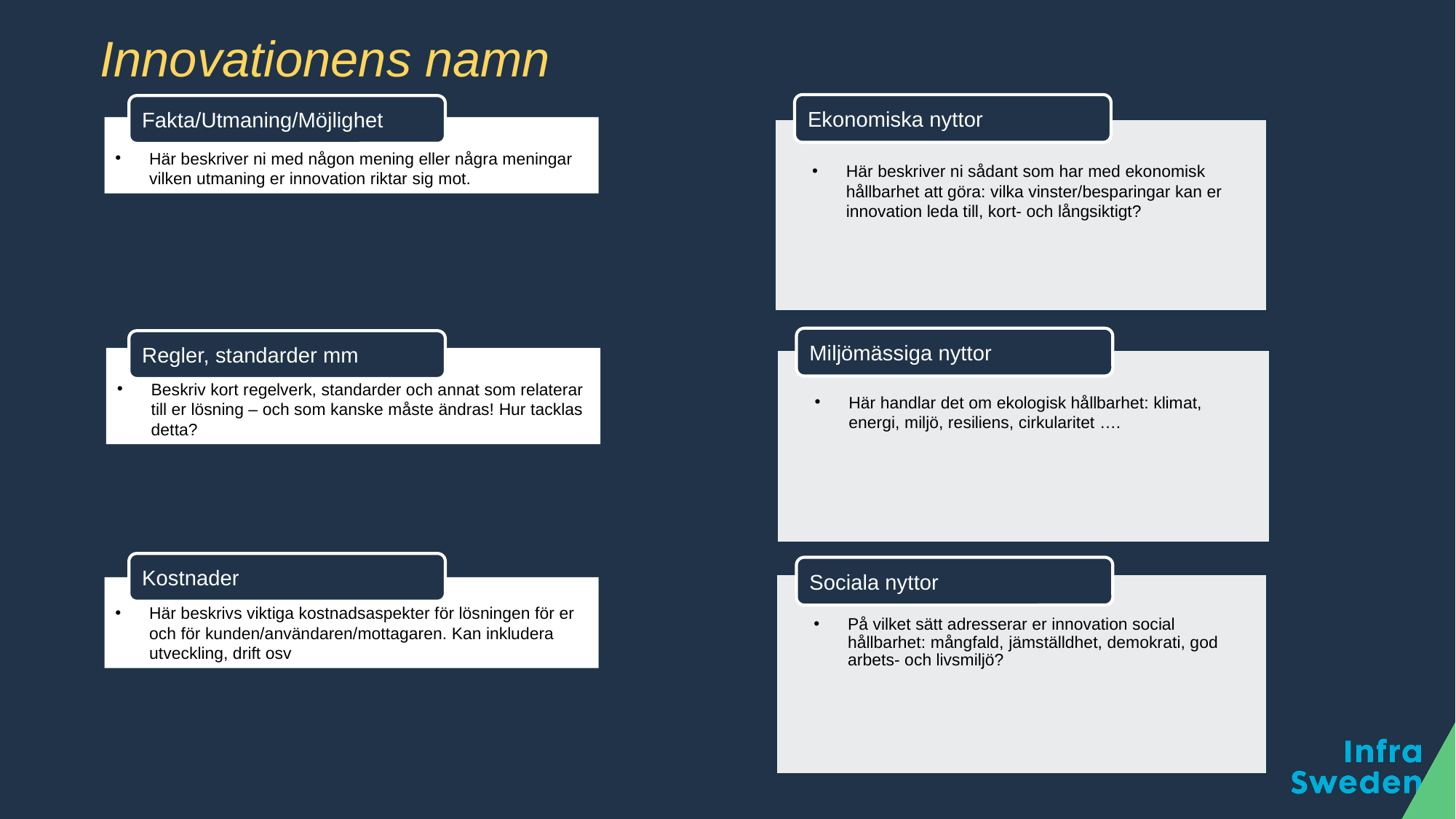

# Innovationens namn
Ekonomiska nyttor
Fakta/Utmaning/Möjlighet

Här beskriver ni med någon mening eller några meningar vilken utmaning er innovation riktar sig mot.

Här beskriver ni sådant som har med ekonomisk hållbarhet att göra: vilka vinster/besparingar kan er innovation leda till, kort- och långsiktigt?
Miljömässiga nyttor
Regler, standarder mm

Beskriv kort regelverk, standarder och annat som relaterar till er lösning – och som kanske måste ändras! Hur tacklas detta?

Här handlar det om ekologisk hållbarhet: klimat, energi, miljö, resiliens, cirkularitet ….
Kostnader
Sociala nyttor
På vilket sätt adresserar er innovation social hållbarhet: mångfald, jämställdhet, demokrati, god arbets- och livsmiljö?

Här beskrivs viktiga kostnadsaspekter för lösningen för er och för kunden/användaren/mottagaren. Kan inkludera utveckling, drift osv